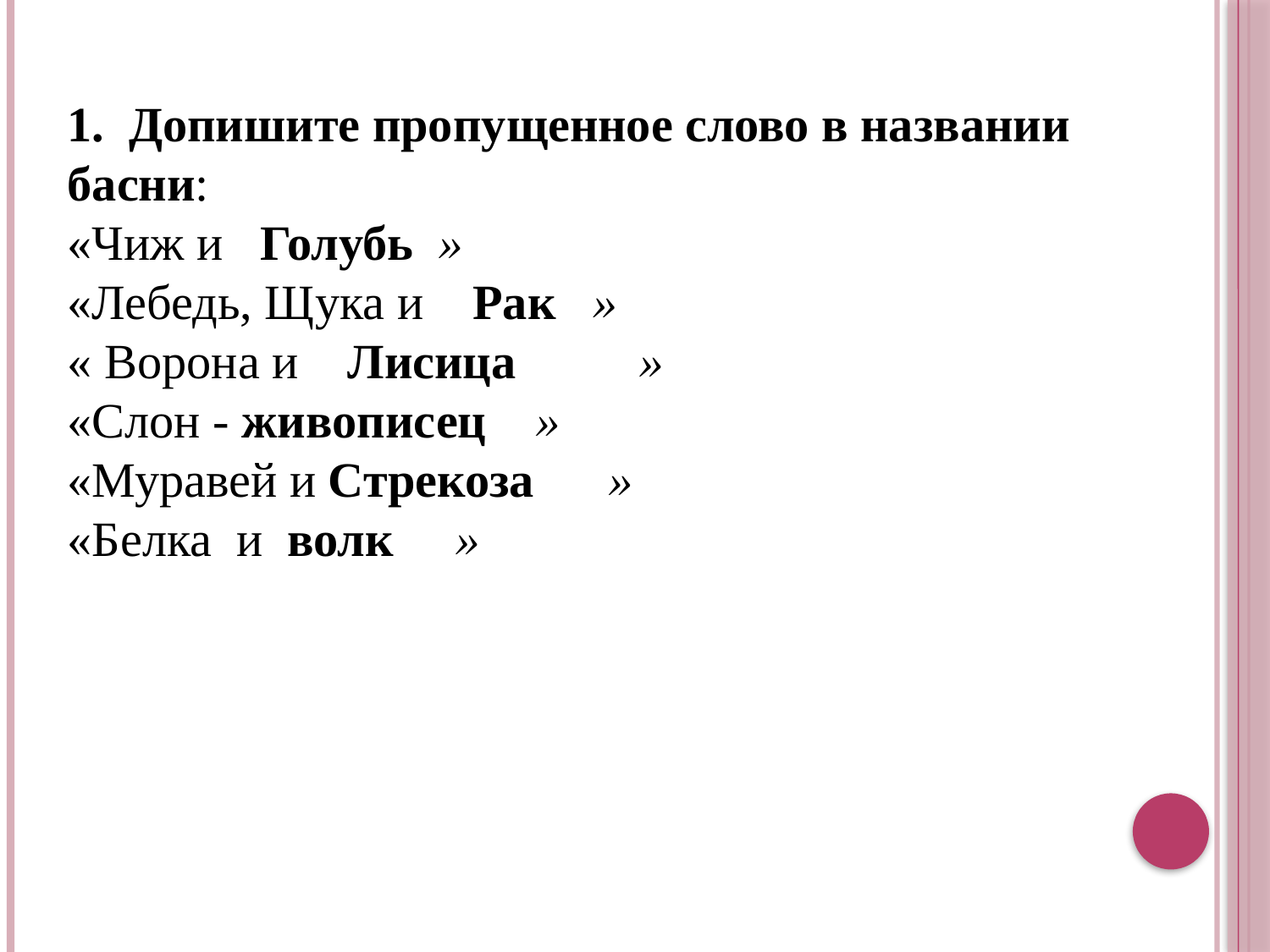

1.  Допишите пропущенное слово в названии басни:
«Чиж и   Голубь  »
«Лебедь, Щука и    Рак   »
« Ворона и    Лисица          »
«Слон - живописец    »
«Муравей и Стрекоза      »
«Белка  и  волк     »
#